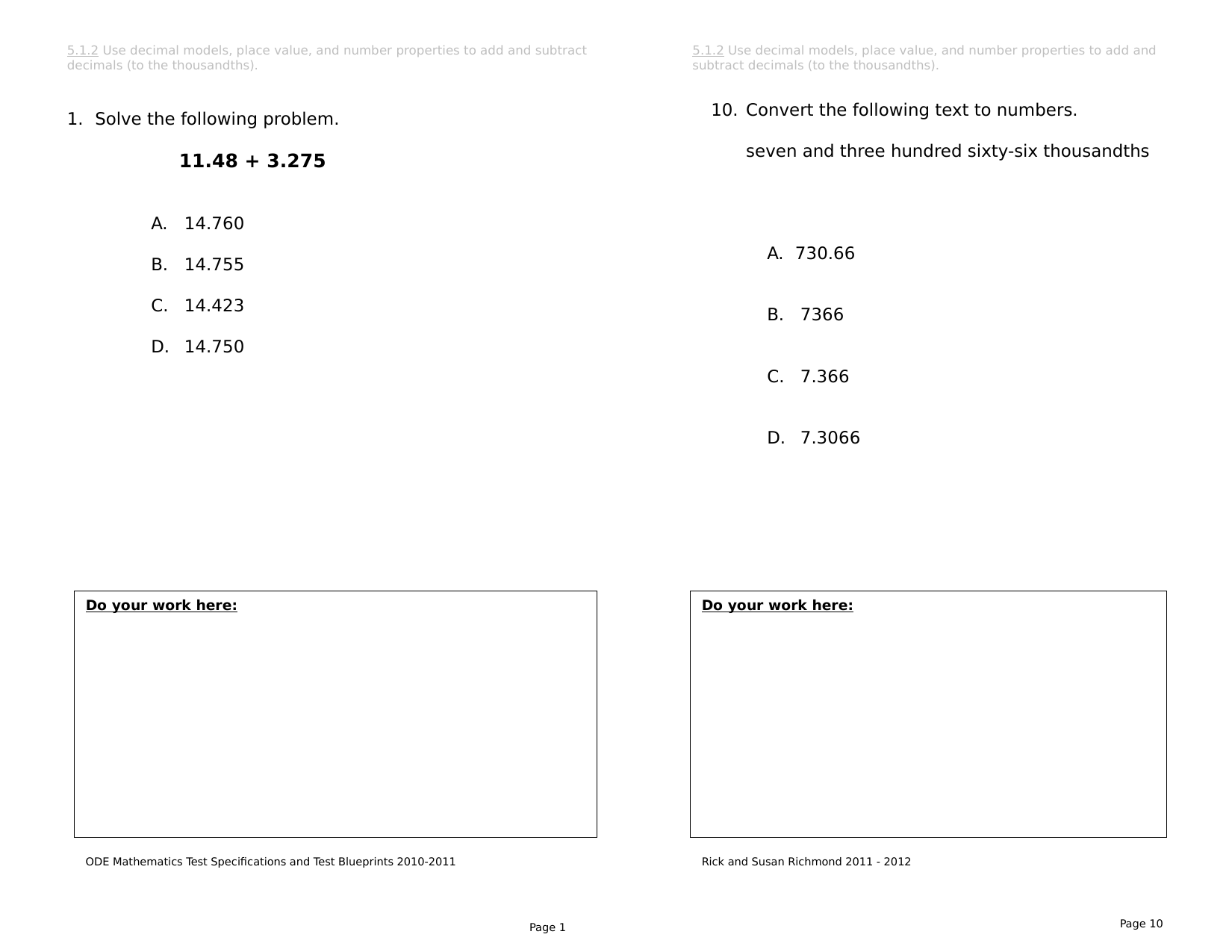

5.1.2 Use decimal models, place value, and number properties to add and subtract decimals (to the thousandths).
5.1.2 Use decimal models, place value, and number properties to add and subtract decimals (to the thousandths).
Convert the following text to numbers.

seven and three hundred sixty-six thousandths

730.66

 7366

 7.366

 7.3066

Solve the following problem.

	11.48 + 3.275

 14.760

 14.755

 14.423

 14.750
Do your work here:

Do your work here:

ODE Mathematics Test Specifications and Test Blueprints 2010-2011
Rick and Susan Richmond 2011 - 2012
Page 10
Page 1